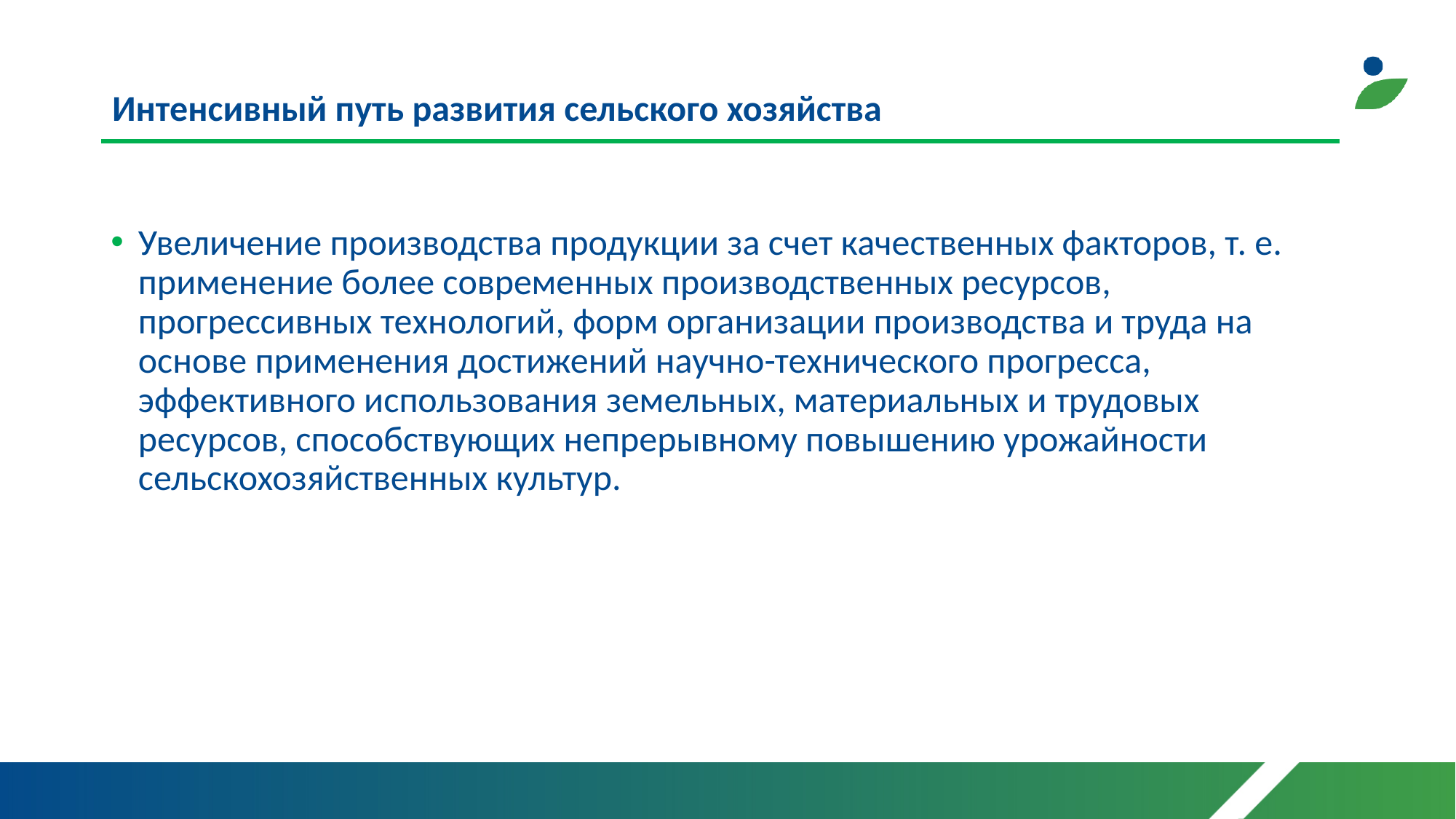

# Интенсивный путь развития сельского хозяйства
Увеличение производства продукции за счет качественных факторов, т. е. применение более современных производственных ресурсов, прогрессивных технологий, форм организации производства и труда на основе применения достижений научно-технического прогресса, эффективного использования земельных, материальных и трудовых ресурсов, способствующих непрерывному повышению урожайности сельскохозяйственных культур.